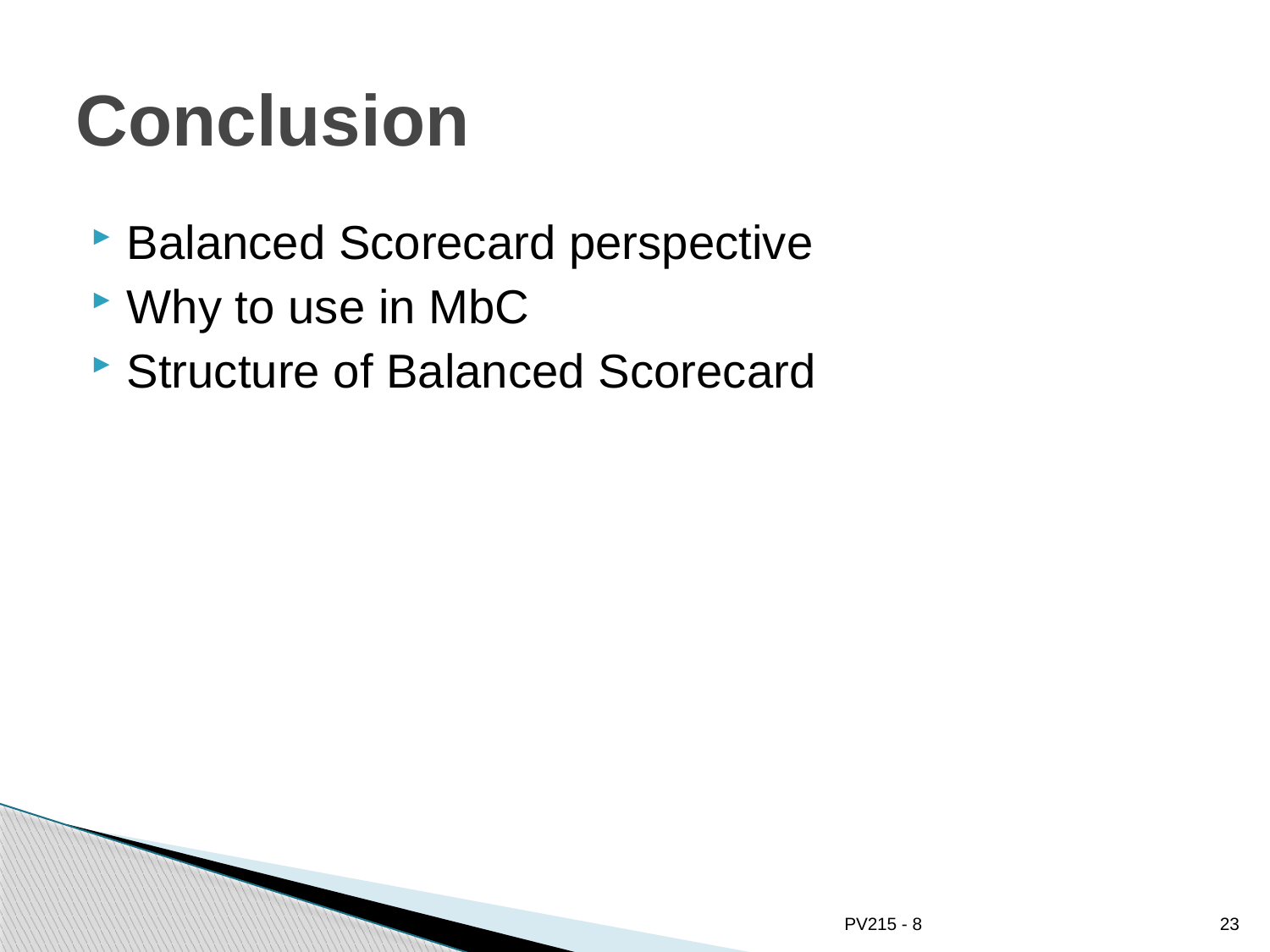

# Conclusion
Balanced Scorecard perspective
Why to use in MbC
Structure of Balanced Scorecard
PV215 - 8
23